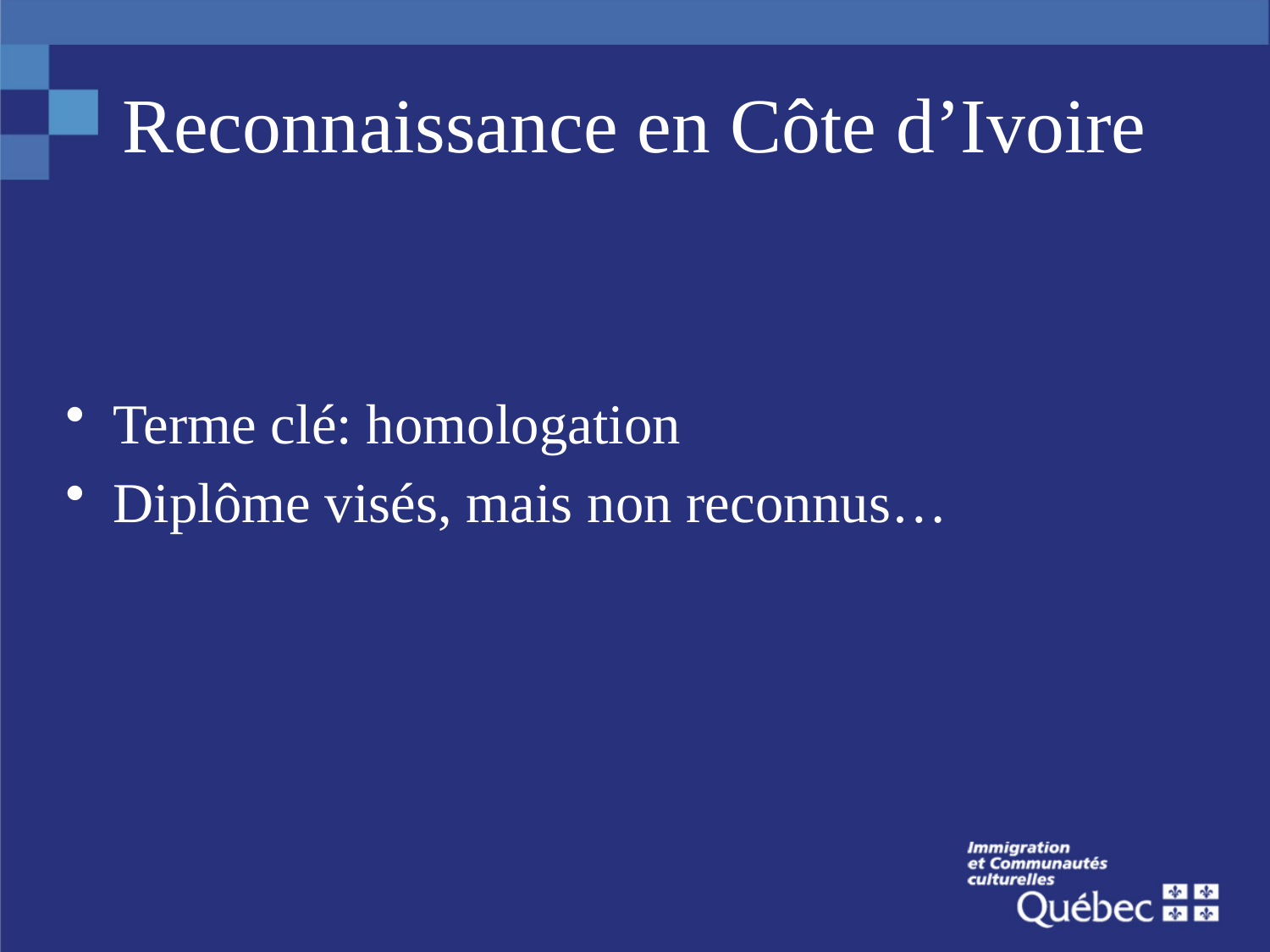

# Reconnaissance en Côte d’Ivoire
Terme clé: homologation
Diplôme visés, mais non reconnus…